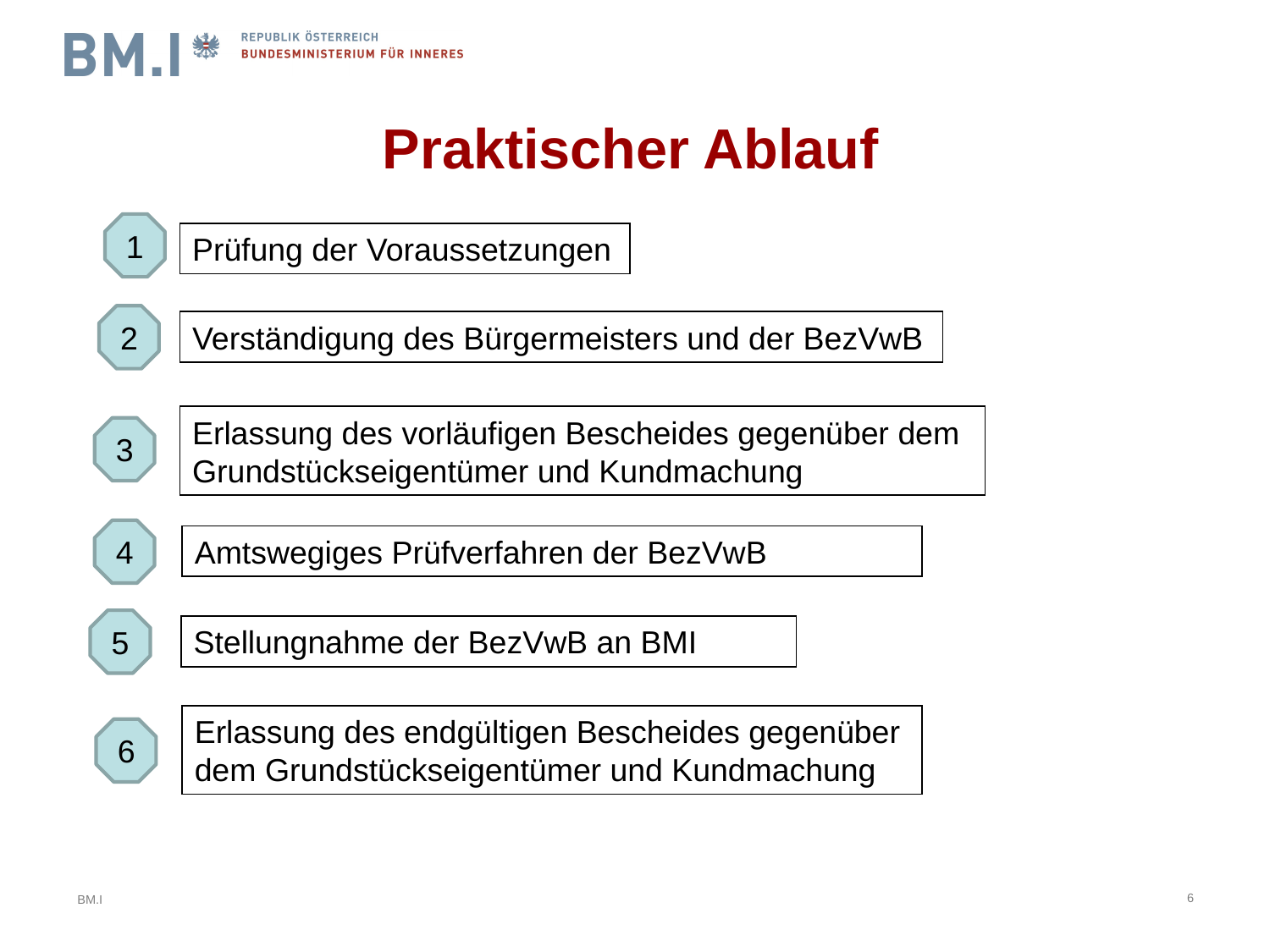

# Praktischer Ablauf
1
Prüfung der Voraussetzungen
2
Verständigung des Bürgermeisters und der BezVwB
Erlassung des vorläufigen Bescheides gegenüber dem Grundstückseigentümer und Kundmachung
3
4
Amtswegiges Prüfverfahren der BezVwB
5
Stellungnahme der BezVwB an BMI
Erlassung des endgültigen Bescheides gegenüber dem Grundstückseigentümer und Kundmachung
6
6